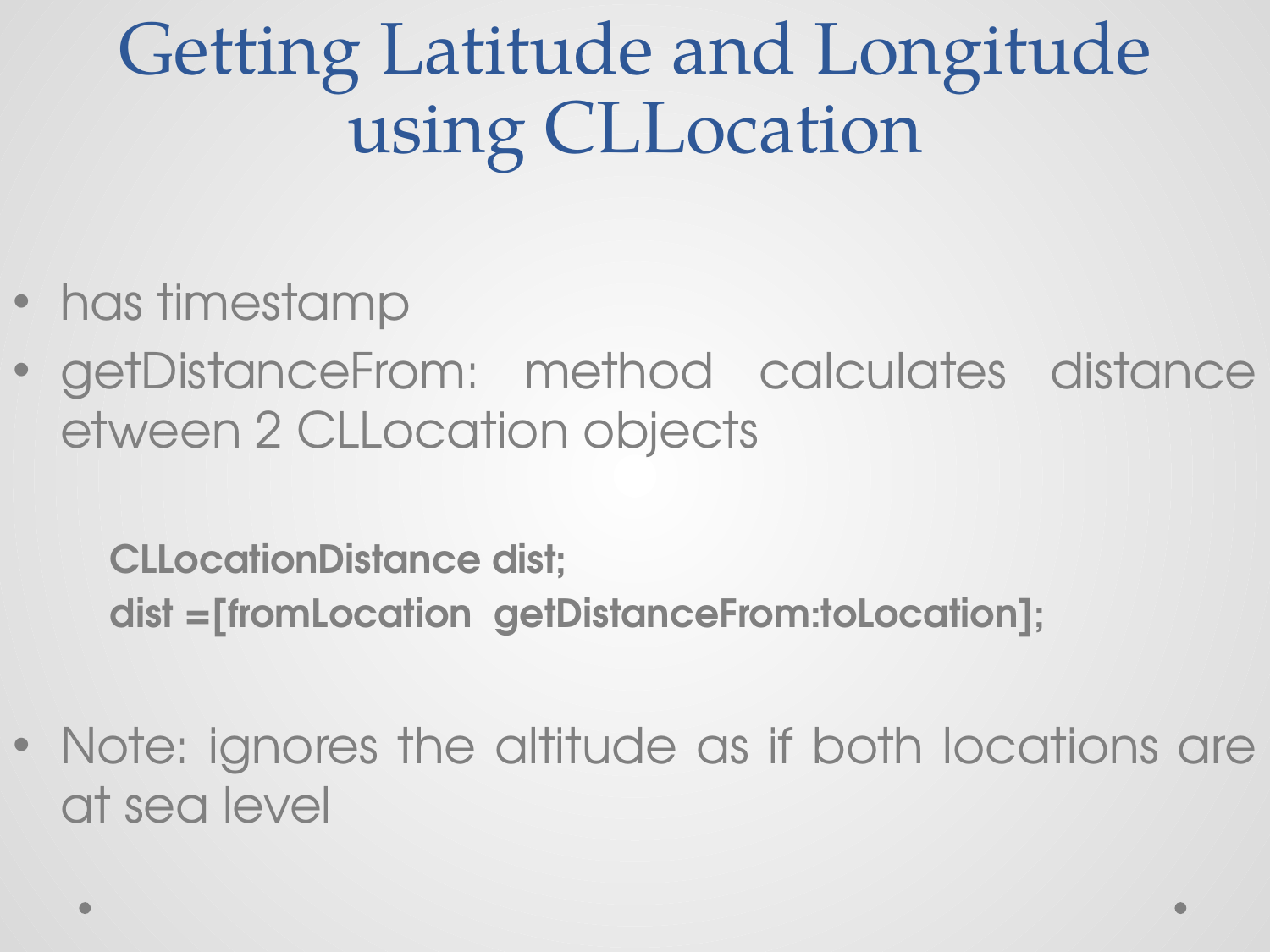

# Getting Latitude and Longitude using CLLocation
has timestamp
getDistanceFrom: method calculates distance etween 2 CLLocation objects

         CLLocationDistance dist;
         dist =[fromLocation  getDistanceFrom:toLocation];

Note: ignores the altitude as if both locations are at sea level